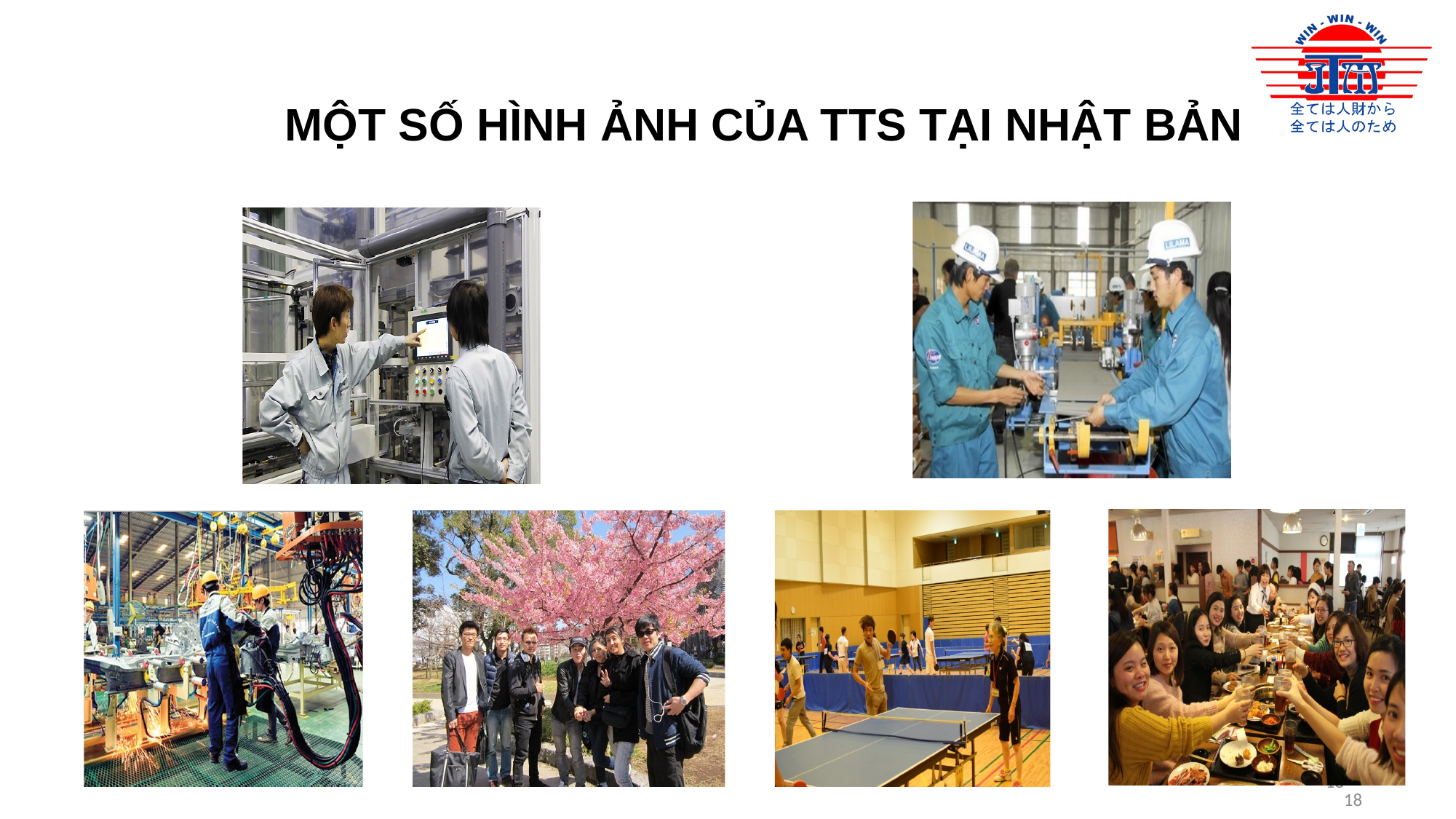

MỘT SỐ HÌNH ẢNH CỦA TTS TẠI NHẬT BẢN

18
18